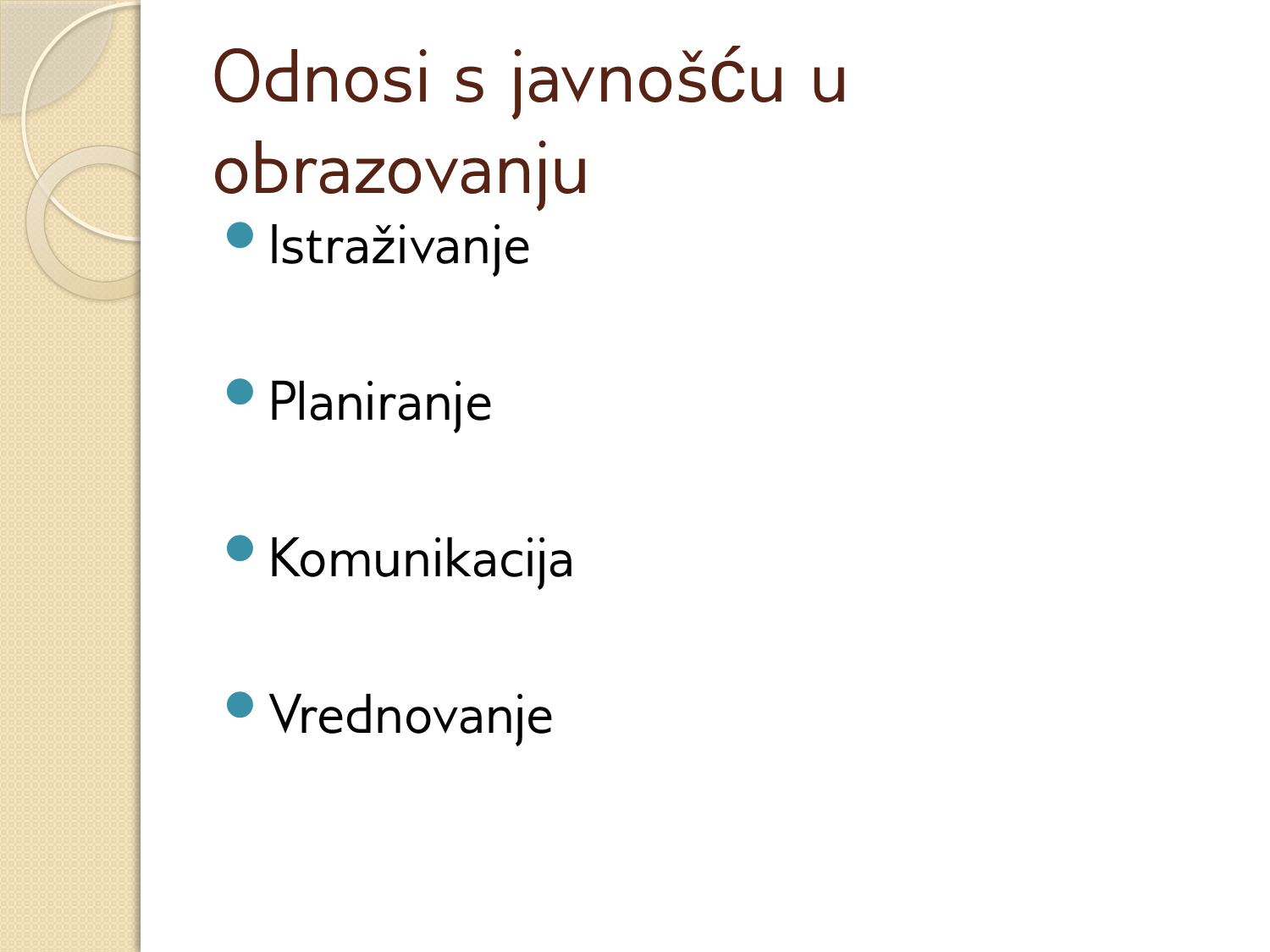

# Odnosi s javnošću u obrazovanju
Istraživanje

Planiranje

Komunikacija

Vrednovanje